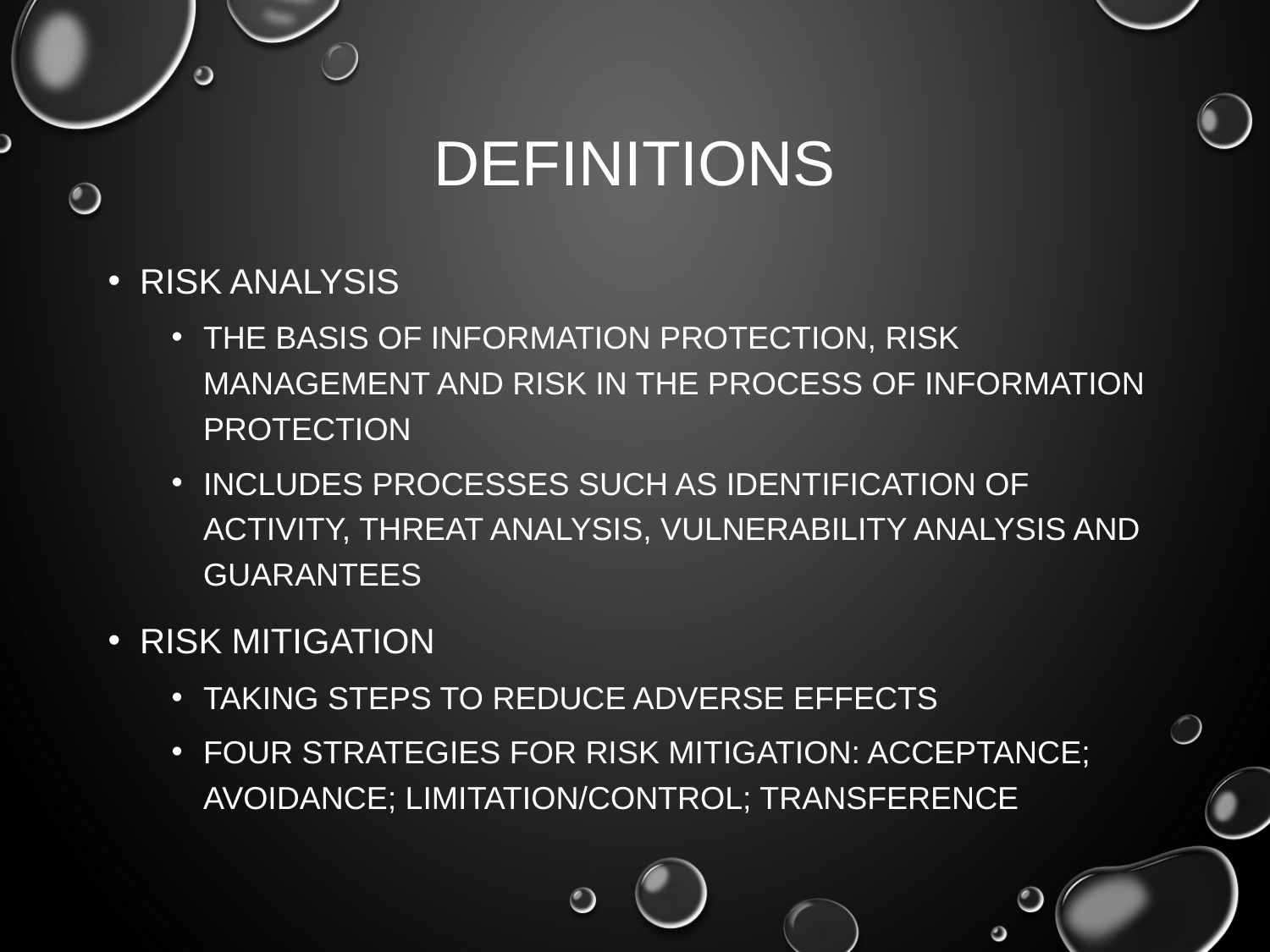

# Definitions
Risk Analysis
the basis of information protection, risk management and risk in the process of information protection
Includes processes such as identification of activity, threat analysis, vulnerability analysis and guarantees
Risk Mitigation
Taking steps to reduce adverse effects
Four strategies for risk mitigation: Acceptance; Avoidance; Limitation/Control; Transference